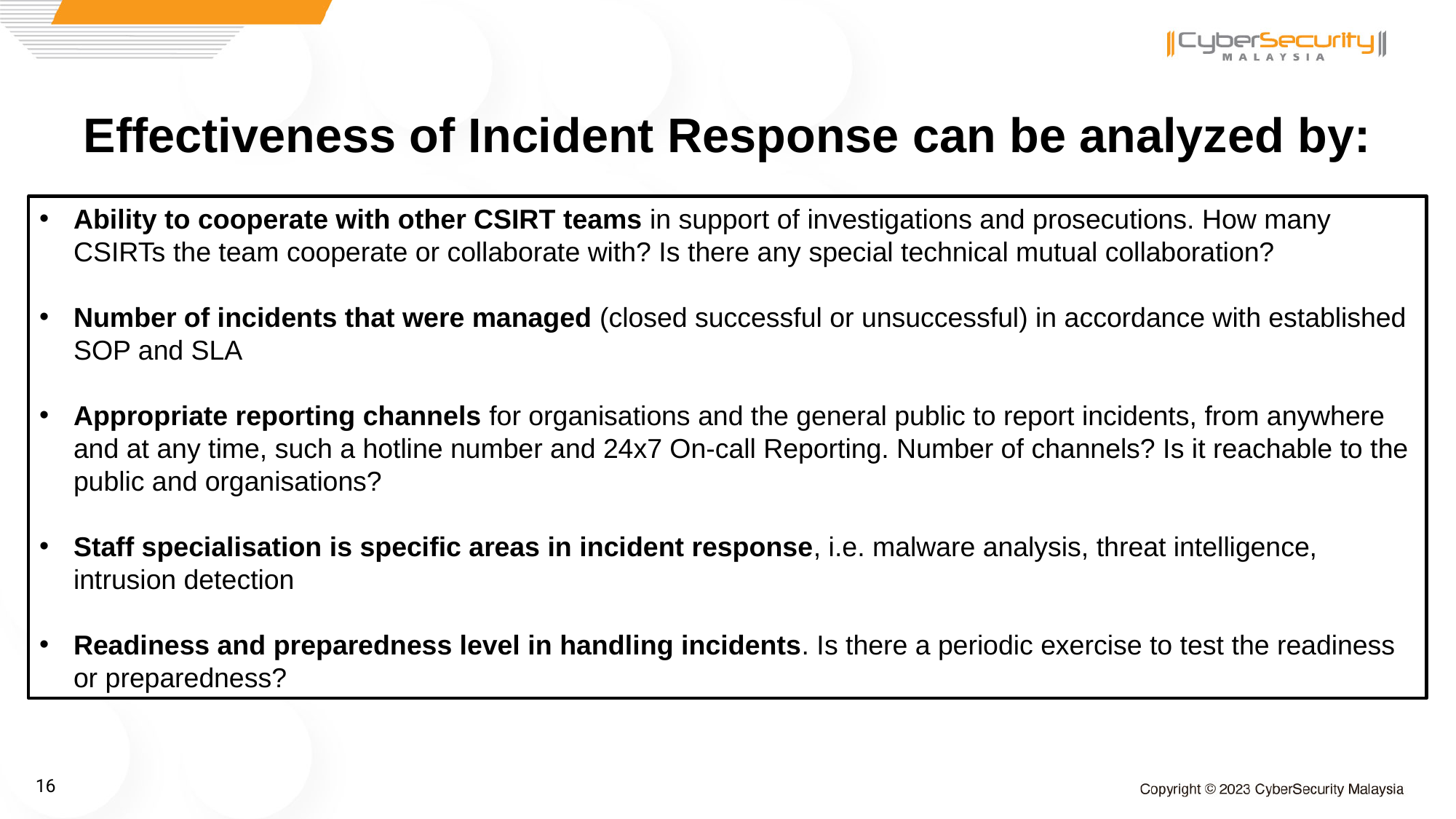

Effectiveness of Incident Response can be analyzed by:
Ability to cooperate with other CSIRT teams in support of investigations and prosecutions. How many CSIRTs the team cooperate or collaborate with? Is there any special technical mutual collaboration?

Number of incidents that were managed (closed successful or unsuccessful) in accordance with established SOP and SLA

Appropriate reporting channels for organisations and the general public to report incidents, from anywhere and at any time, such a hotline number and 24x7 On-call Reporting. Number of channels? Is it reachable to the public and organisations?

Staff specialisation is specific areas in incident response, i.e. malware analysis, threat intelligence, intrusion detection

Readiness and preparedness level in handling incidents. Is there a periodic exercise to test the readiness or preparedness?